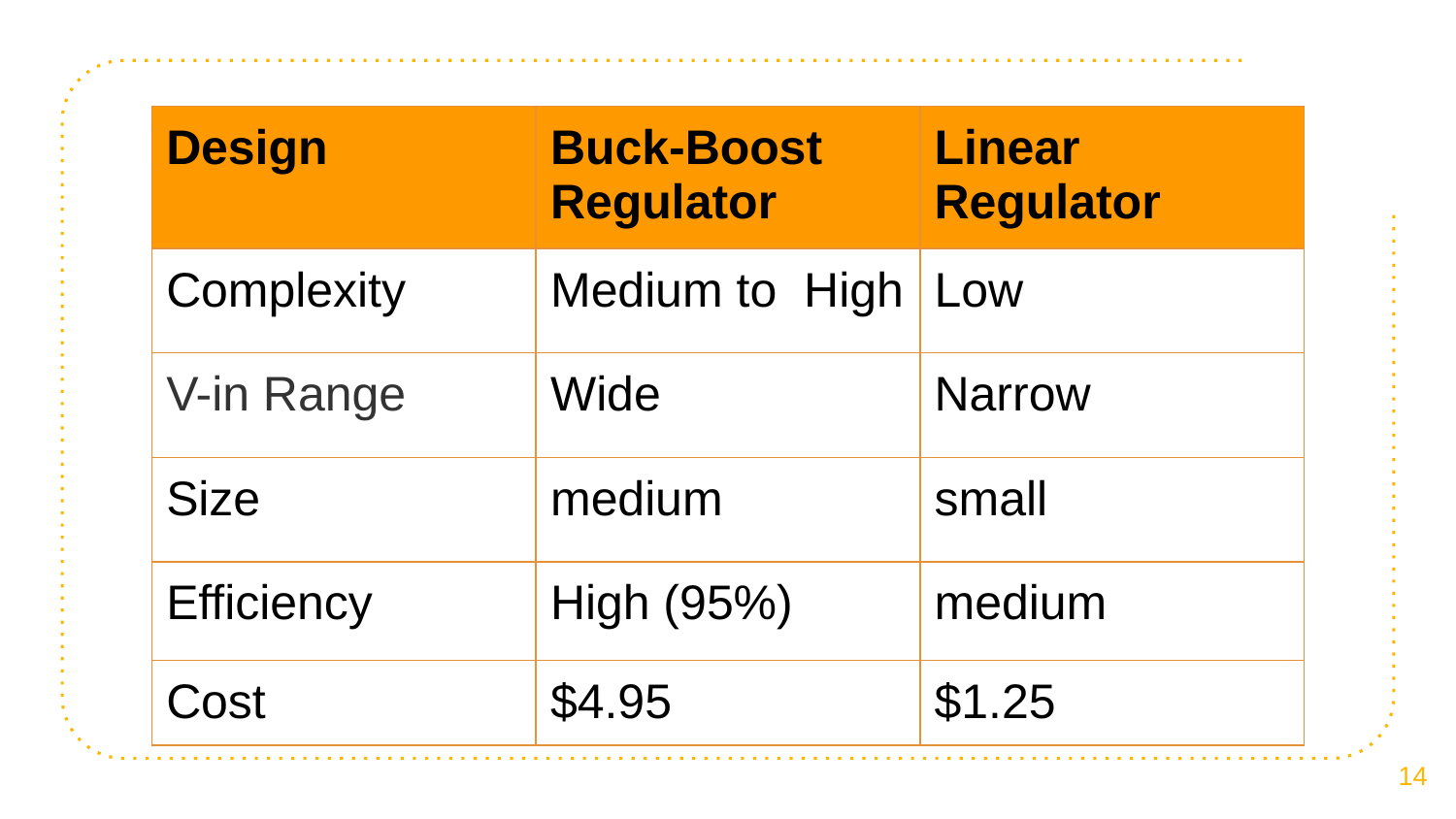

| Design | Buck-Boost Regulator | Linear Regulator |
| --- | --- | --- |
| Complexity | Medium to High | Low |
| V-in Range | Wide | Narrow |
| Size | medium | small |
| Efficiency | High (95%) | medium |
| Cost | $4.95 | $1.25 |
14